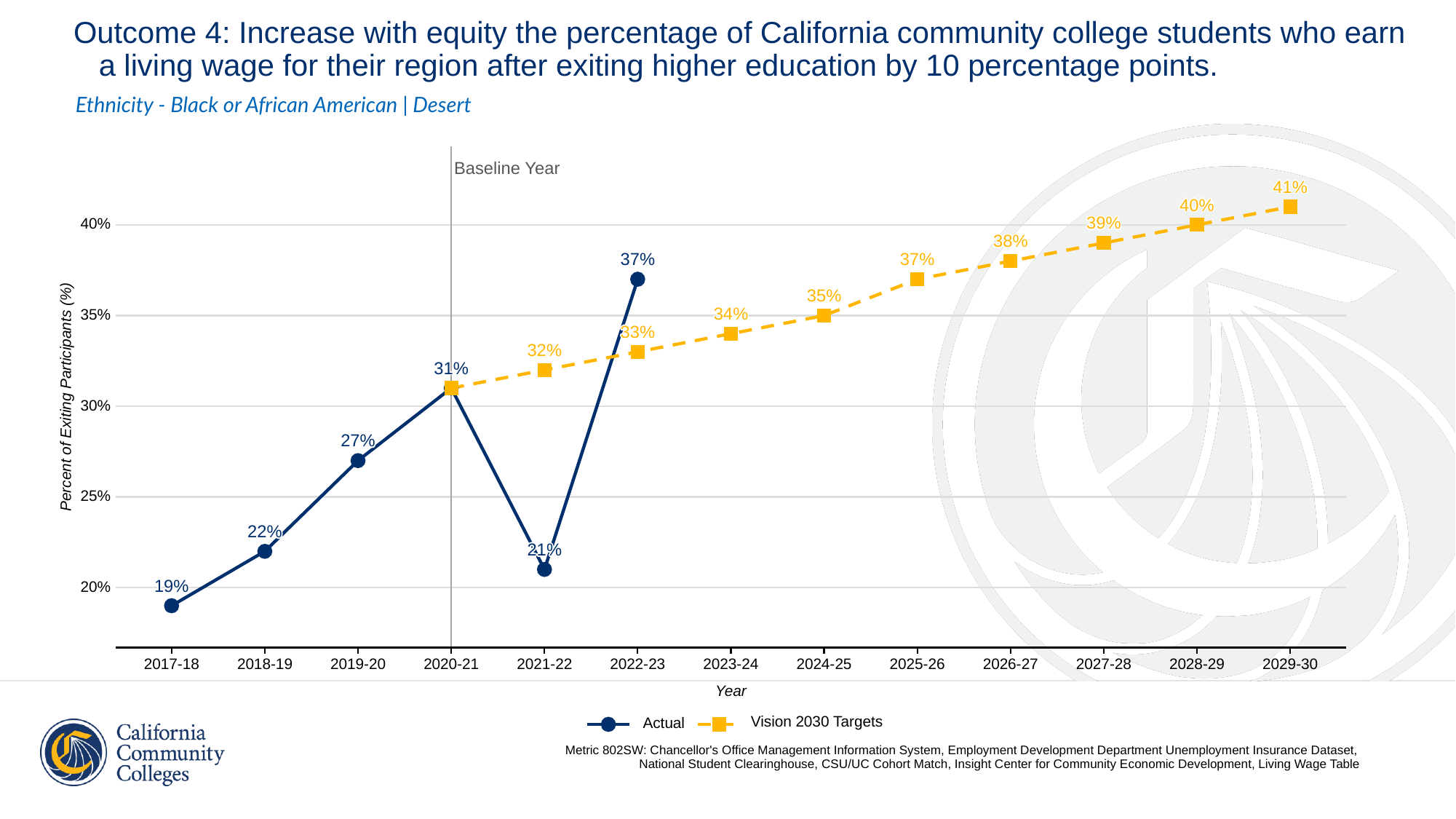

Outcome 4: Increase with equity the percentage of California community college students who earn
   a living wage for their region after exiting higher education by 10 percentage points.
Ethnicity - Black or African American | Desert

Baseline Year
41%
41%
41%
41%
41%
41%
41%
41%
41%
41%
41%
41%
41%
41%
41%
41%
41%
40%
40%
40%
40%
40%

40%
40%
40%
40%
40%
40%
40%
40%
40%
40%
40%
40%

39%
39%
39%
39%
39%

39%
39%
39%
39%
39%
39%
39%
39%
39%
39%
39%
39%
40%

38%
38%
38%
38%
38%

38%
38%
38%
38%
38%
38%
38%
38%
38%
38%
38%
38%
37%
37%
37%
37%
37%
37%
37%
37%
37%
37%

37%
37%
37%
37%
37%
37%
37%
37%
37%
37%
37%
37%
37%
37%
37%
37%
37%
37%
37%
37%
37%
37%
37%
37%

35%
35%
35%
35%
35%
35%
35%
35%
35%
35%
35%
35%
35%
35%
35%
35%
35%
34%
34%
34%
34%
34%

34%
34%
34%
34%
34%
34%
34%
34%
34%
34%
34%
34%
35%

33%
33%
33%
33%
33%

33%
33%
33%
33%
33%
33%
33%
33%
33%
33%
33%
33%
32%
32%
32%
32%
32%

32%
32%
32%
32%
32%
32%
32%
32%
32%
32%
32%
32%
31%
31%
31%
31%
31%

31%
31%
31%
31%
31%
31%
31%
31%
31%
31%
31%
31%

Percent of Exiting Participants (%)
30%

27%
27%
27%
27%
27%
27%
27%
27%
27%
27%
27%
27%
27%
27%
27%
27%
27%

25%

22%
22%
22%
22%
22%
22%
22%
22%
22%
22%
22%
22%
22%
22%
22%
22%
22%
21%
21%
21%
21%
21%

21%
21%
21%
21%
21%
21%
21%
21%
21%
21%
21%
21%

19%
19%
19%
19%
19%
19%
19%
19%
19%
19%
19%
19%
19%
19%
19%
19%
19%
20%

2017-18
2018-19
2019-20
2020-21
2021-22
2022-23
2023-24
2024-25
2025-26
2026-27
2027-28
2028-29
2029-30
Year
Vision 2030 Targets

Actual

Metric 802SW: Chancellor's Office Management Information System, Employment Development Department Unemployment Insurance Dataset,
National Student Clearinghouse, CSU/UC Cohort Match, Insight Center for Community Economic Development, Living Wage Table